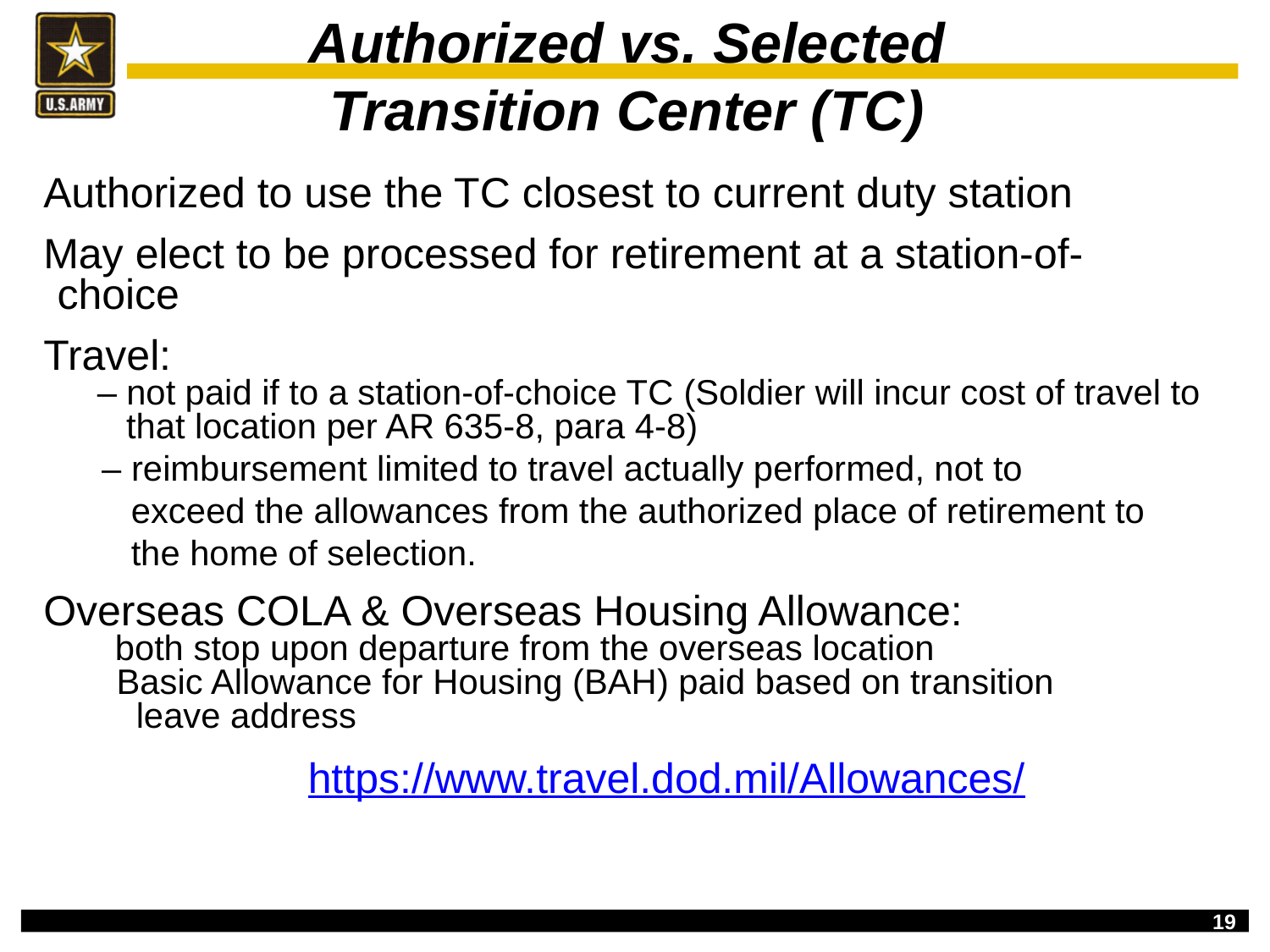

# Authorized vs. Selected Transition Center (TC)
 Authorized to use the TC closest to current duty station

 May elect to be processed for retirement at a station-of-
  choice

 Travel:
– not paid if to a station-of-choice TC (Soldier will incur cost of travel to
   that location per AR 635-8, para 4-8)
       – reimbursement limited to travel actually performed, not to
          exceed the allowances from the authorized place of retirement to
          the home of selection.

 Overseas COLA & Overseas Housing Allowance:
  both stop upon departure from the overseas location
  Basic Allowance for Housing (BAH) paid based on transition
    leave address

https://www.travel.dod.mil/Allowances/